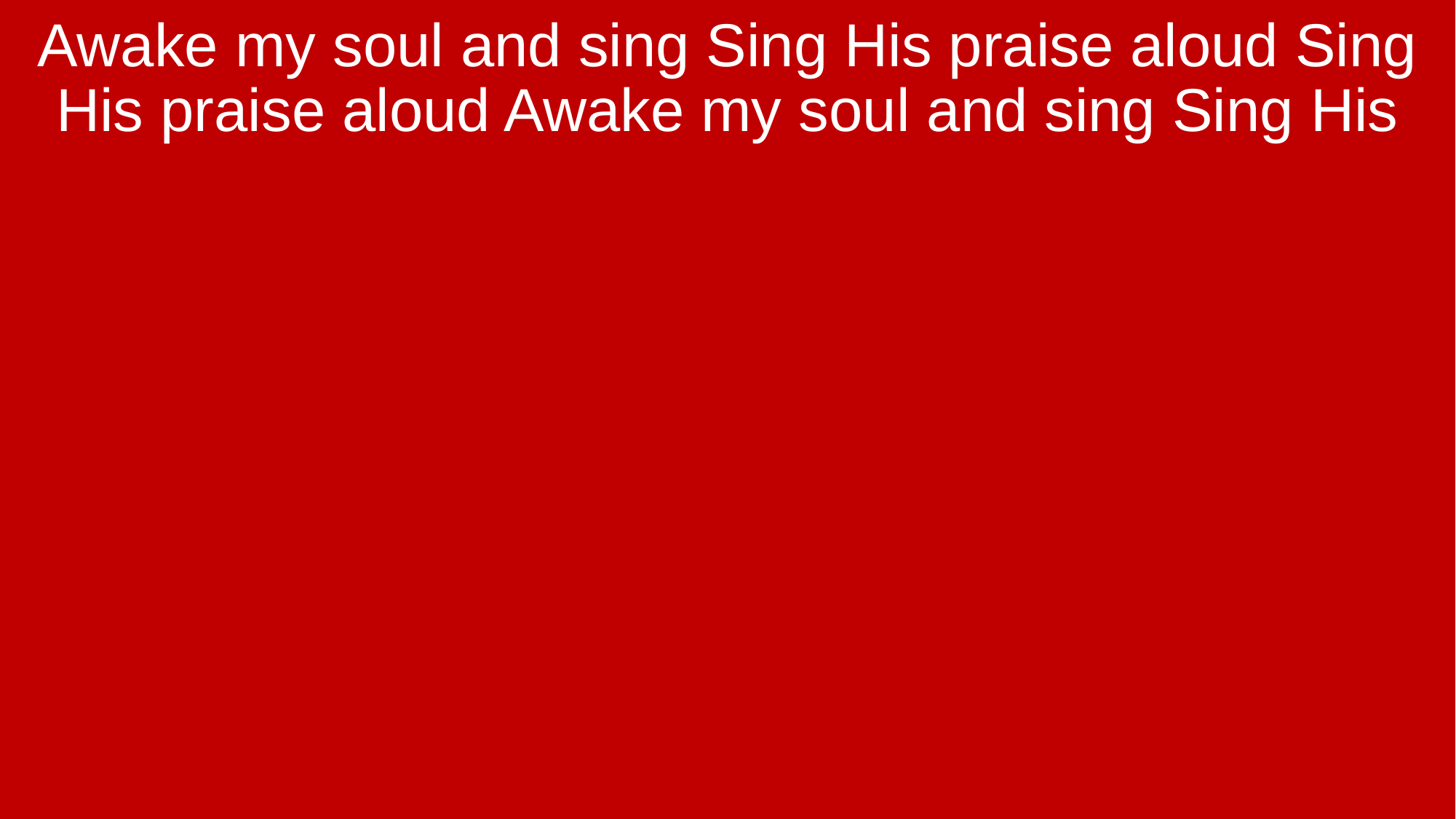

Awake my soul and sing Sing His praise aloud Sing His praise aloud Awake my soul and sing Sing His